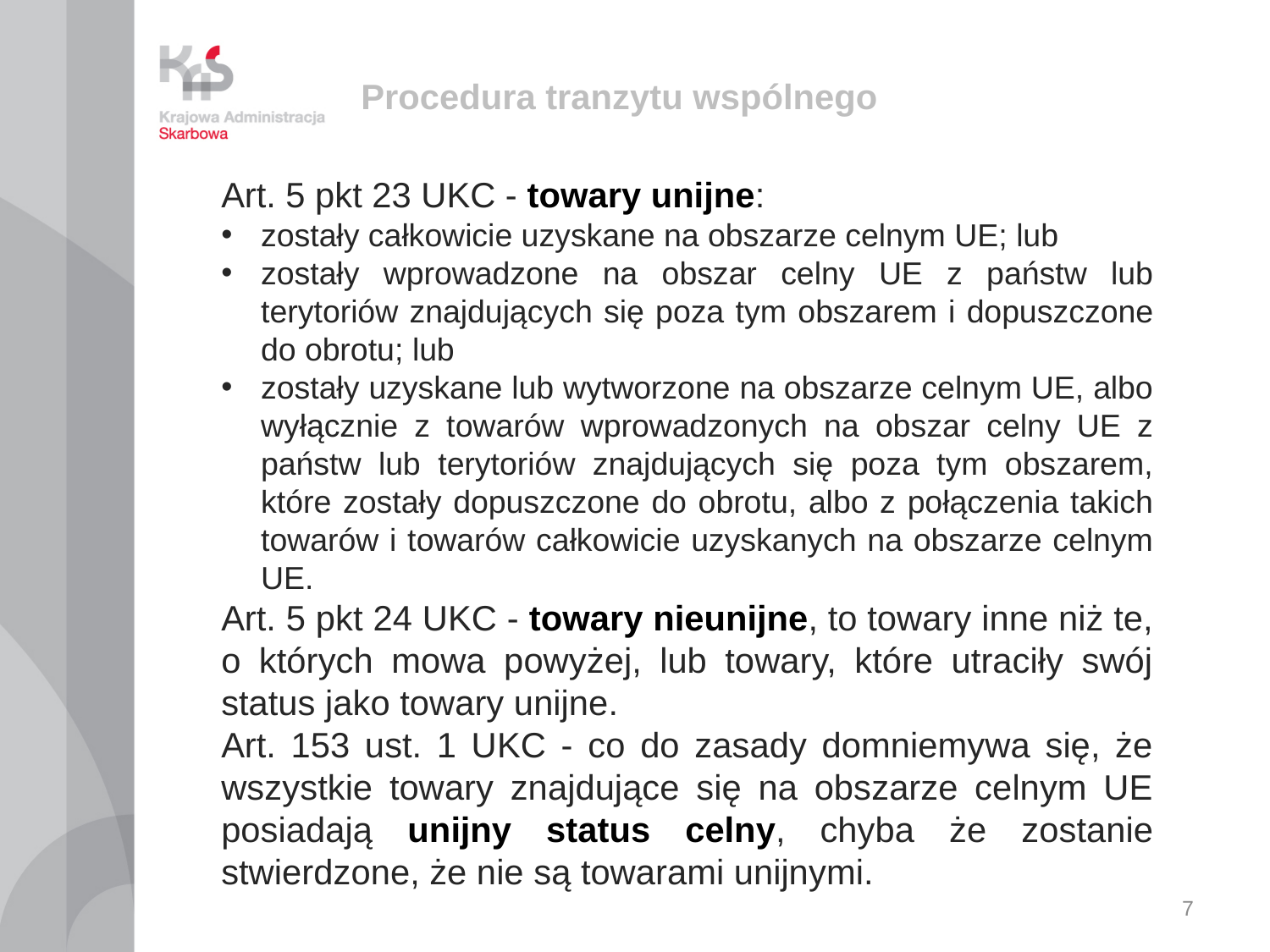

# Procedura tranzytu wspólnego
Art. 5 pkt 23 UKC - towary unijne:
zostały całkowicie uzyskane na obszarze celnym UE; lub
zostały wprowadzone na obszar celny UE z państw lub terytoriów znajdujących się poza tym obszarem i dopuszczone do obrotu; lub
zostały uzyskane lub wytworzone na obszarze celnym UE, albo wyłącznie z towarów wprowadzonych na obszar celny UE z państw lub terytoriów znajdujących się poza tym obszarem, które zostały dopuszczone do obrotu, albo z połączenia takich towarów i towarów całkowicie uzyskanych na obszarze celnym UE.
Art. 5 pkt 24 UKC - towary nieunijne, to towary inne niż te, o których mowa powyżej, lub towary, które utraciły swój status jako towary unijne.
Art. 153 ust. 1 UKC - co do zasady domniemywa się, że wszystkie towary znajdujące się na obszarze celnym UE posiadają unijny status celny, chyba że zostanie stwierdzone, że nie są towarami unijnymi.
7